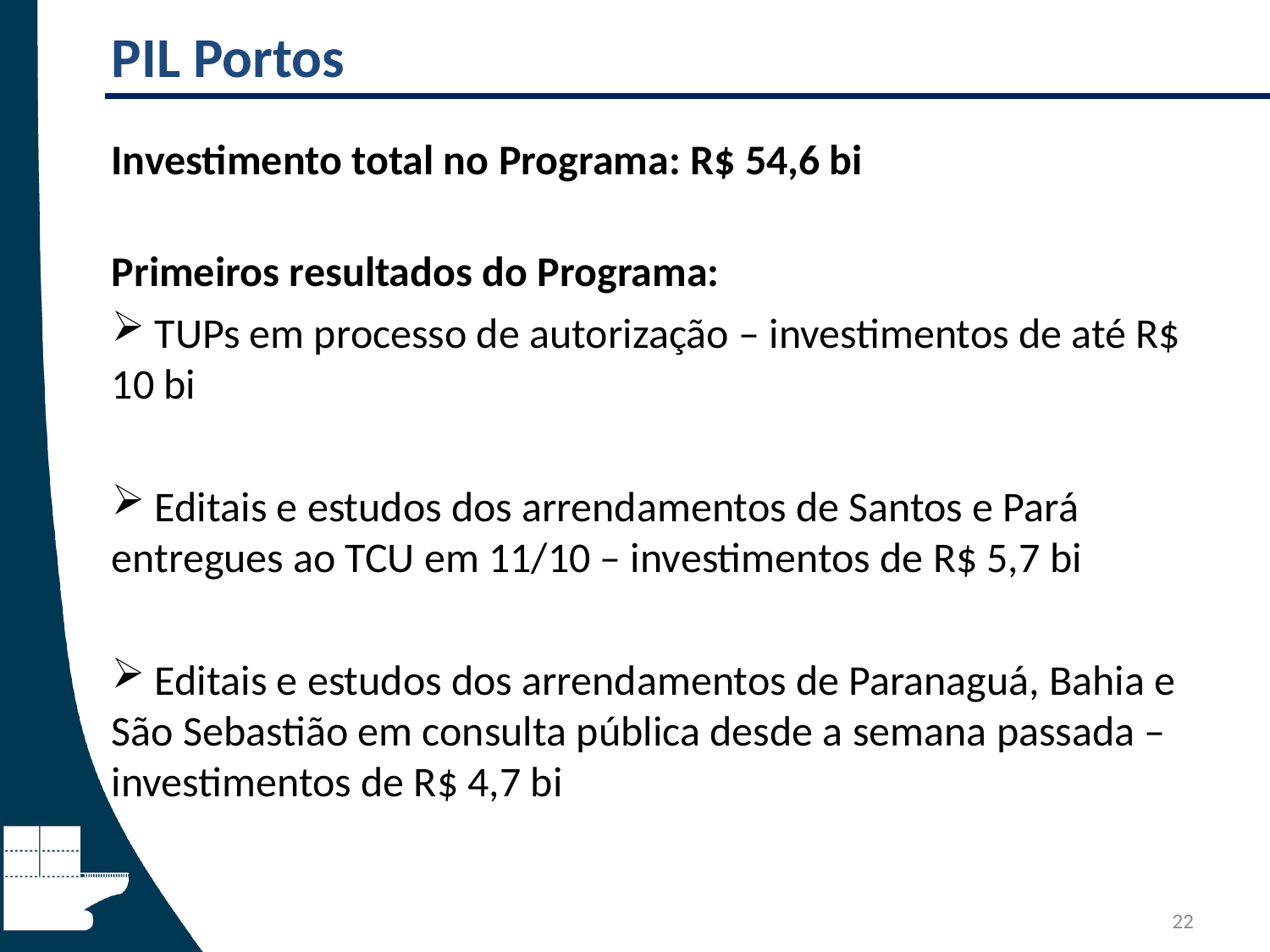

PIL Portos
Investimento total no Programa: R$ 54,6 bi

Primeiros resultados do Programa:
 TUPs em processo de autorização – investimentos de até R$ 10 bi

 Editais e estudos dos arrendamentos de Santos e Pará entregues ao TCU em 11/10 – investimentos de R$ 5,7 bi

 Editais e estudos dos arrendamentos de Paranaguá, Bahia e São Sebastião em consulta pública desde a semana passada – investimentos de R$ 4,7 bi

22